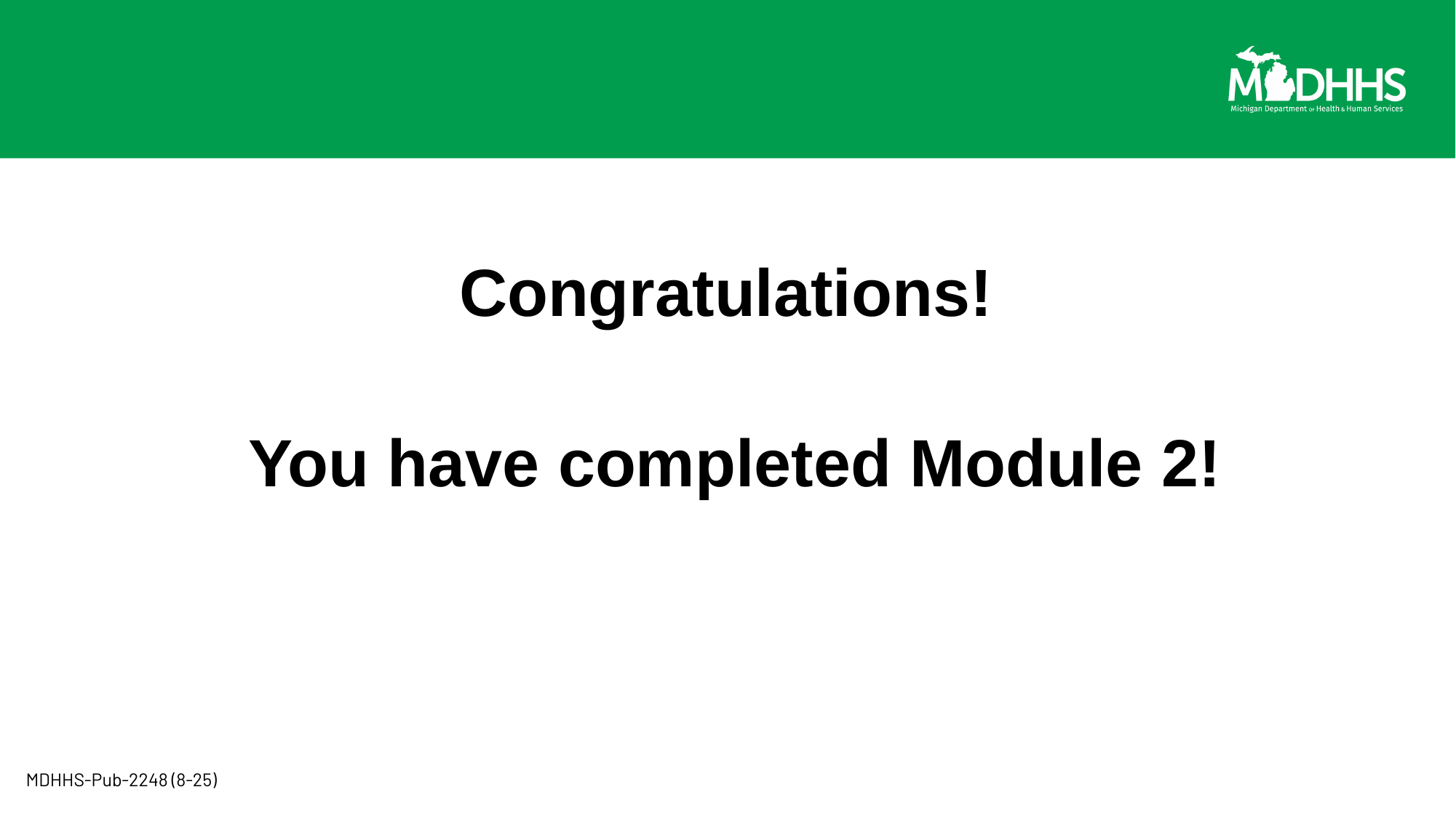

Congratulations!
You have completed Module 2!
MDHHS-Pub-2248 (8-25)